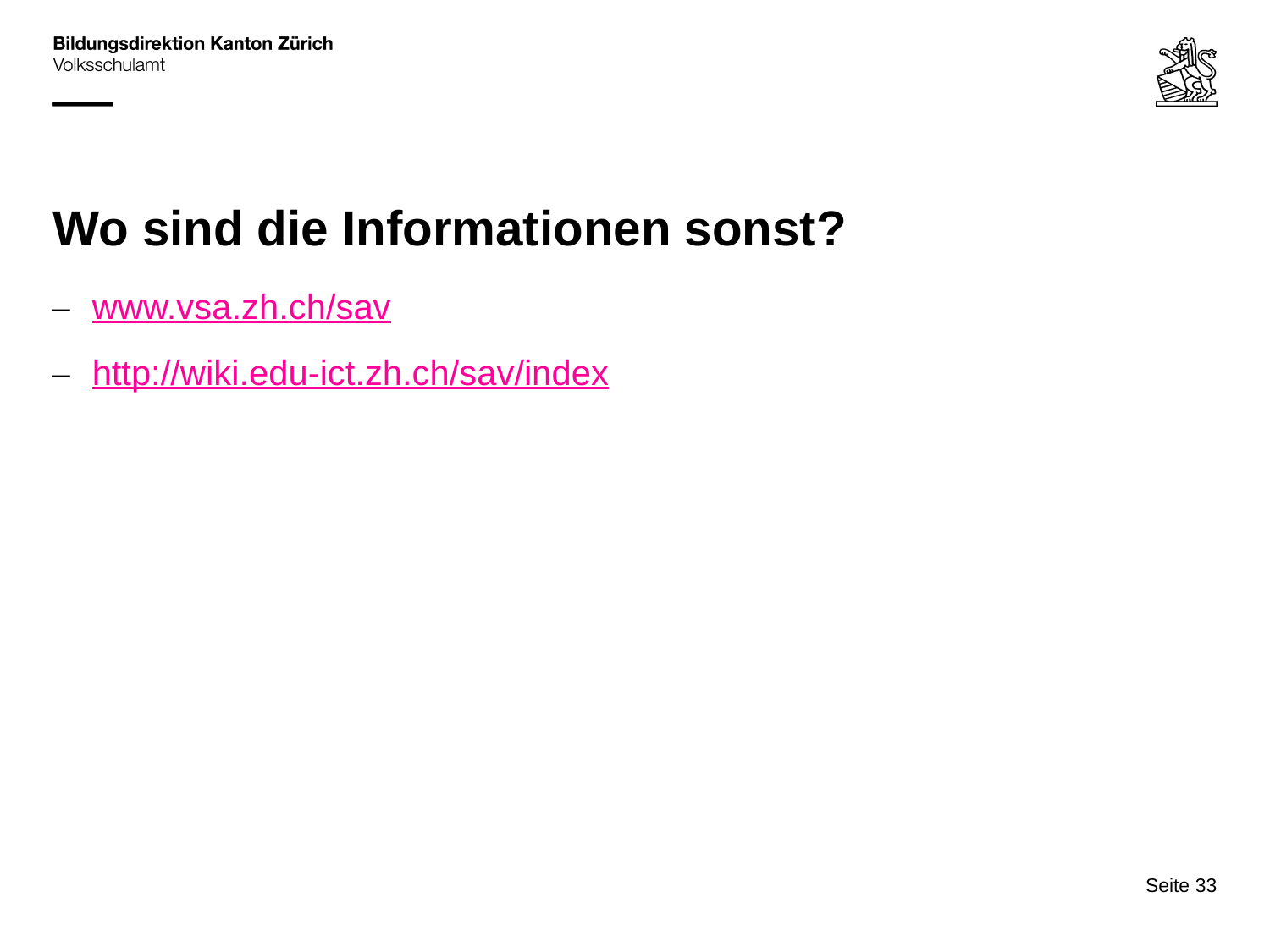

# Wo sind die Informationen sonst?
www.vsa.zh.ch/sav
http://wiki.edu-ict.zh.ch/sav/index

Seite 33